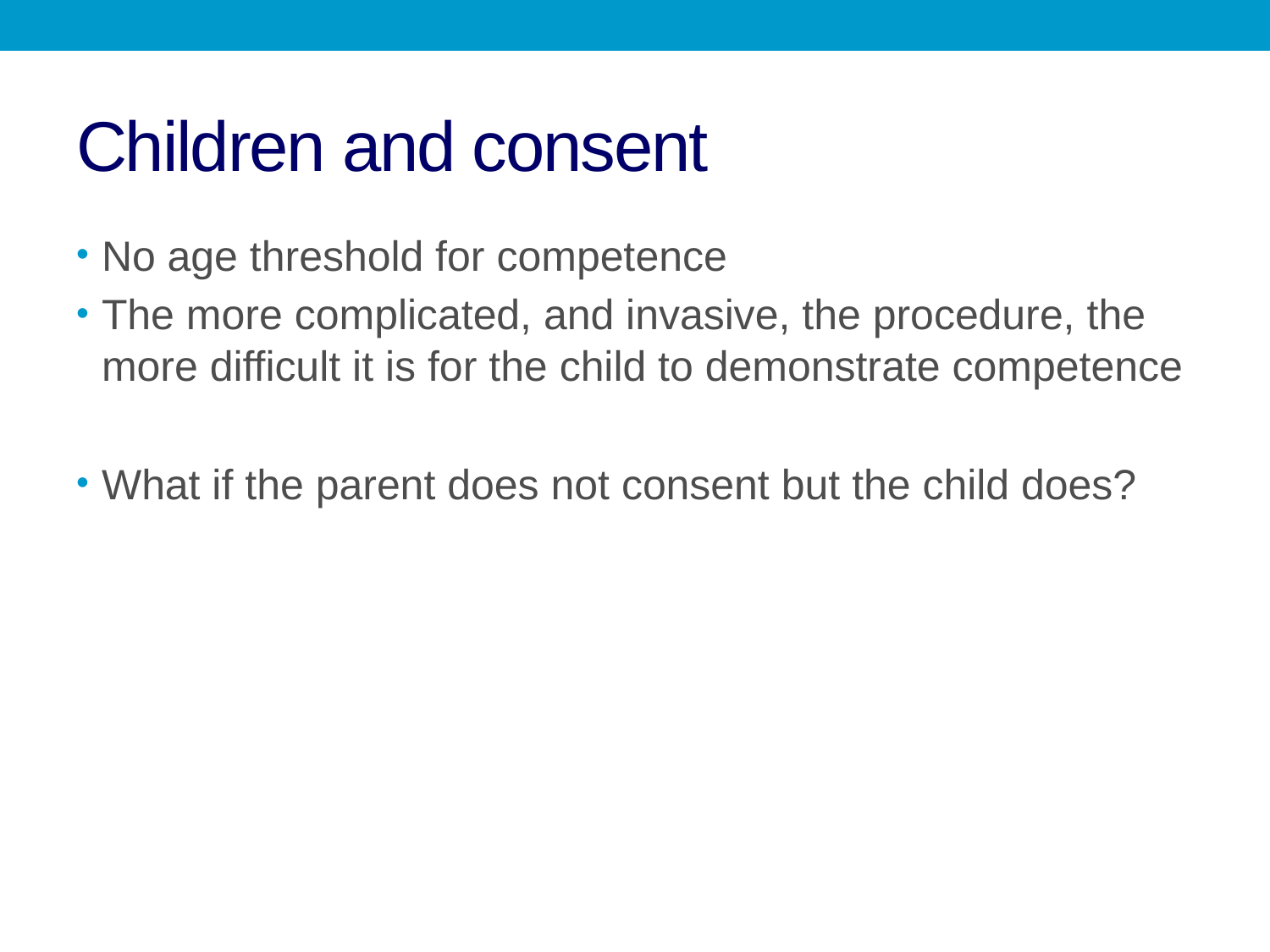

# Children and consent
No age threshold for competence
The more complicated, and invasive, the procedure, the more difficult it is for the child to demonstrate competence

What if the parent does not consent but the child does?